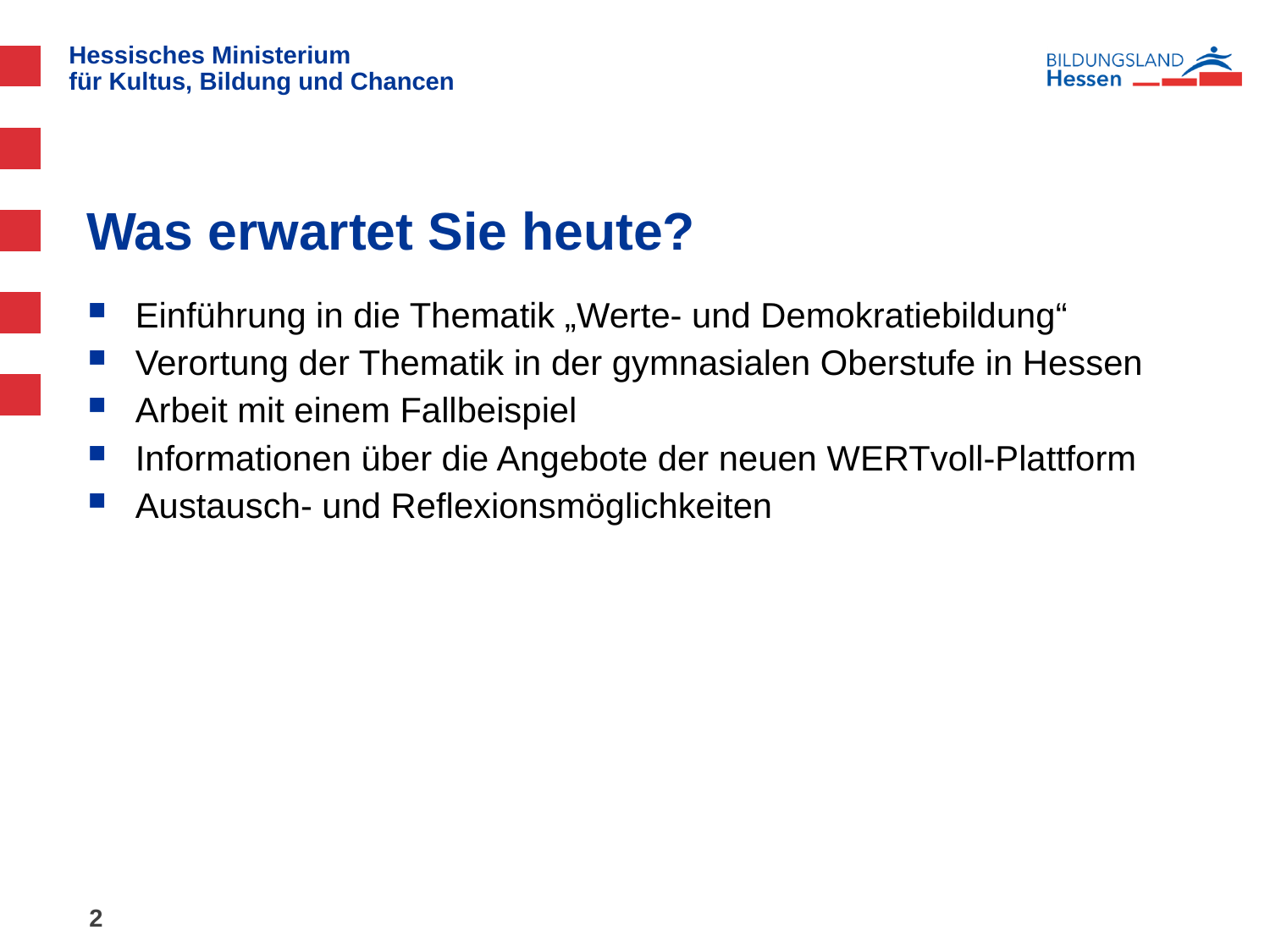

# Was erwartet Sie heute?
Einführung in die Thematik „Werte- und Demokratiebildung“
Verortung der Thematik in der gymnasialen Oberstufe in Hessen
Arbeit mit einem Fallbeispiel
Informationen über die Angebote der neuen WERTvoll-Plattform
Austausch- und Reflexionsmöglichkeiten

2